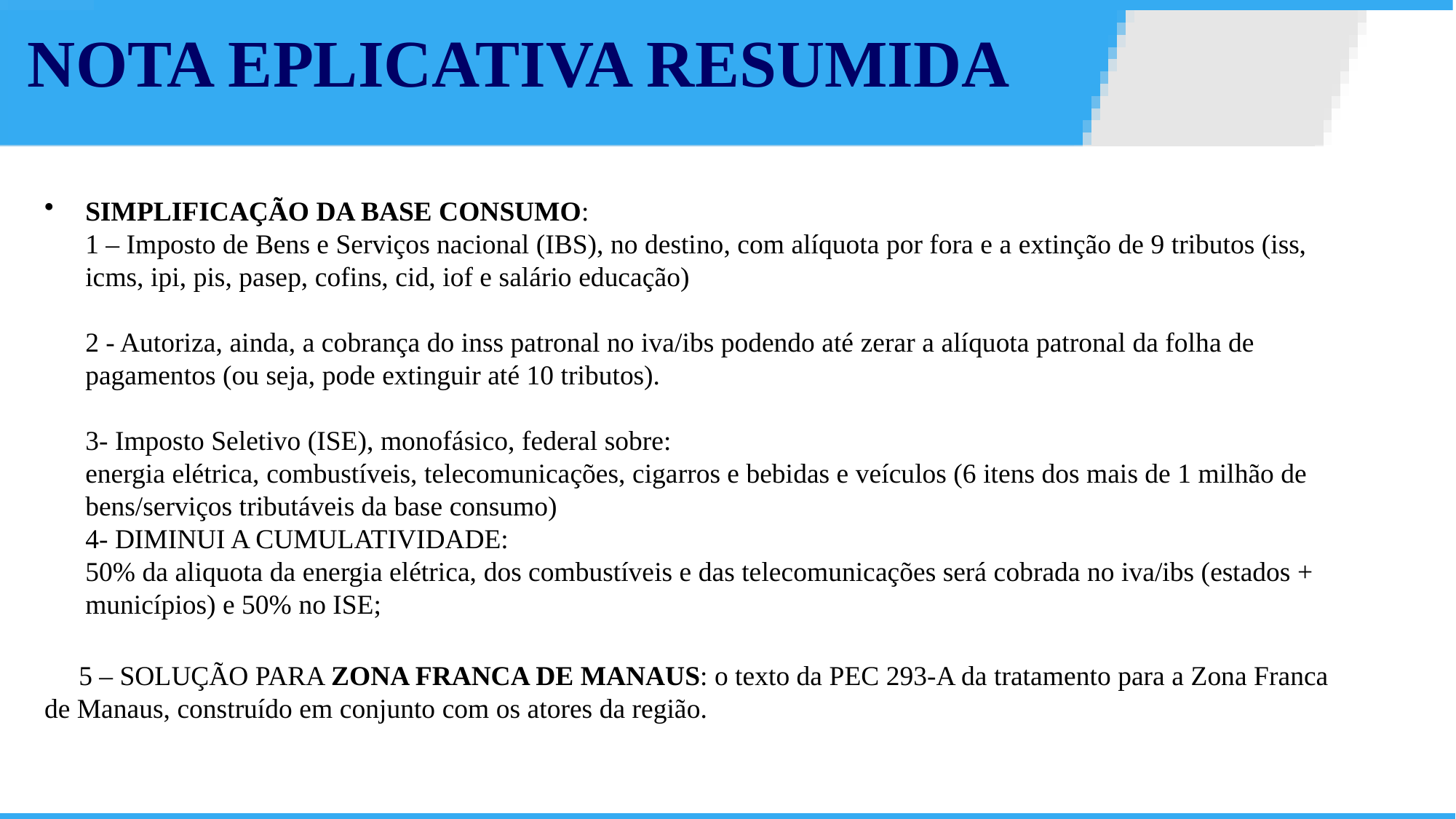

# NOTA EPLICATIVA RESUMIDA
SIMPLIFICAÇÃO DA BASE CONSUMO:
1 – Imposto de Bens e Serviços nacional (IBS), no destino, com alíquota por fora e a extinção de 9 tributos (iss, icms, ipi, pis, pasep, cofins, cid, iof e salário educação)
2 - Autoriza, ainda, a cobrança do inss patronal no iva/ibs podendo até zerar a alíquota patronal da folha de pagamentos (ou seja, pode extinguir até 10 tributos).
   
3- Imposto Seletivo (ISE), monofásico, federal sobre:
energia elétrica, combustíveis, telecomunicações, cigarros e bebidas e veículos (6 itens dos mais de 1 milhão de bens/serviços tributáveis da base consumo)
4- DIMINUI A CUMULATIVIDADE:
50% da aliquota da energia elétrica, dos combustíveis e das telecomunicações será cobrada no iva/ibs (estados + municípios) e 50% no ISE;
     5 – SOLUÇÃO PARA ZONA FRANCA DE MANAUS: o texto da PEC 293-A da tratamento para a Zona Franca de Manaus, construído em conjunto com os atores da região.